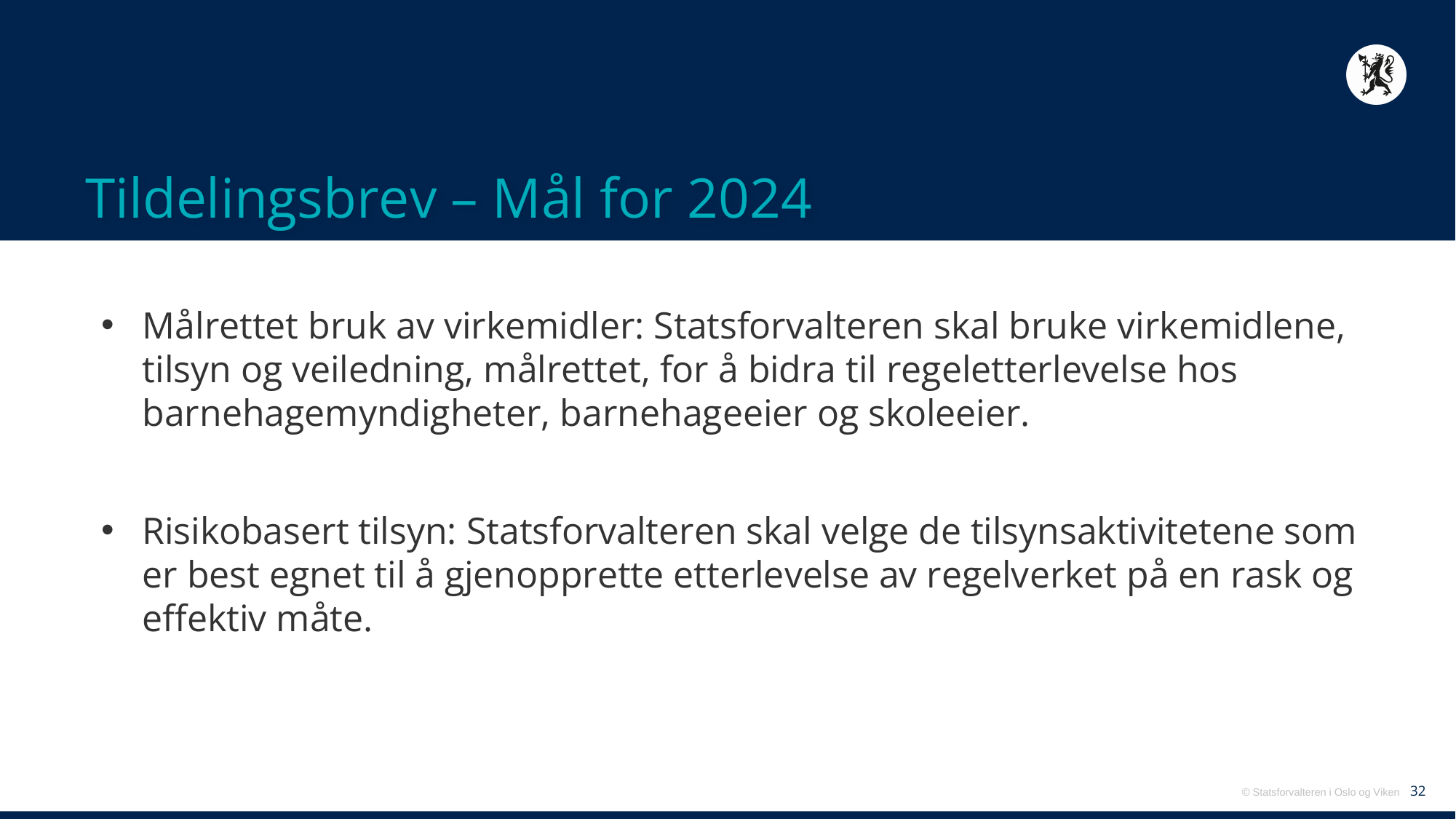

# Tildelingsbrev – Mål for 2024
Målrettet bruk av virkemidler: Statsforvalteren skal bruke virkemidlene, tilsyn og veiledning, målrettet, for å bidra til regeletterlevelse hos barnehagemyndigheter, barnehageeier og skoleeier.

Risikobasert tilsyn: Statsforvalteren skal velge de tilsynsaktivitetene som er best egnet til å gjenopprette etterlevelse av regelverket på en rask og effektiv måte.